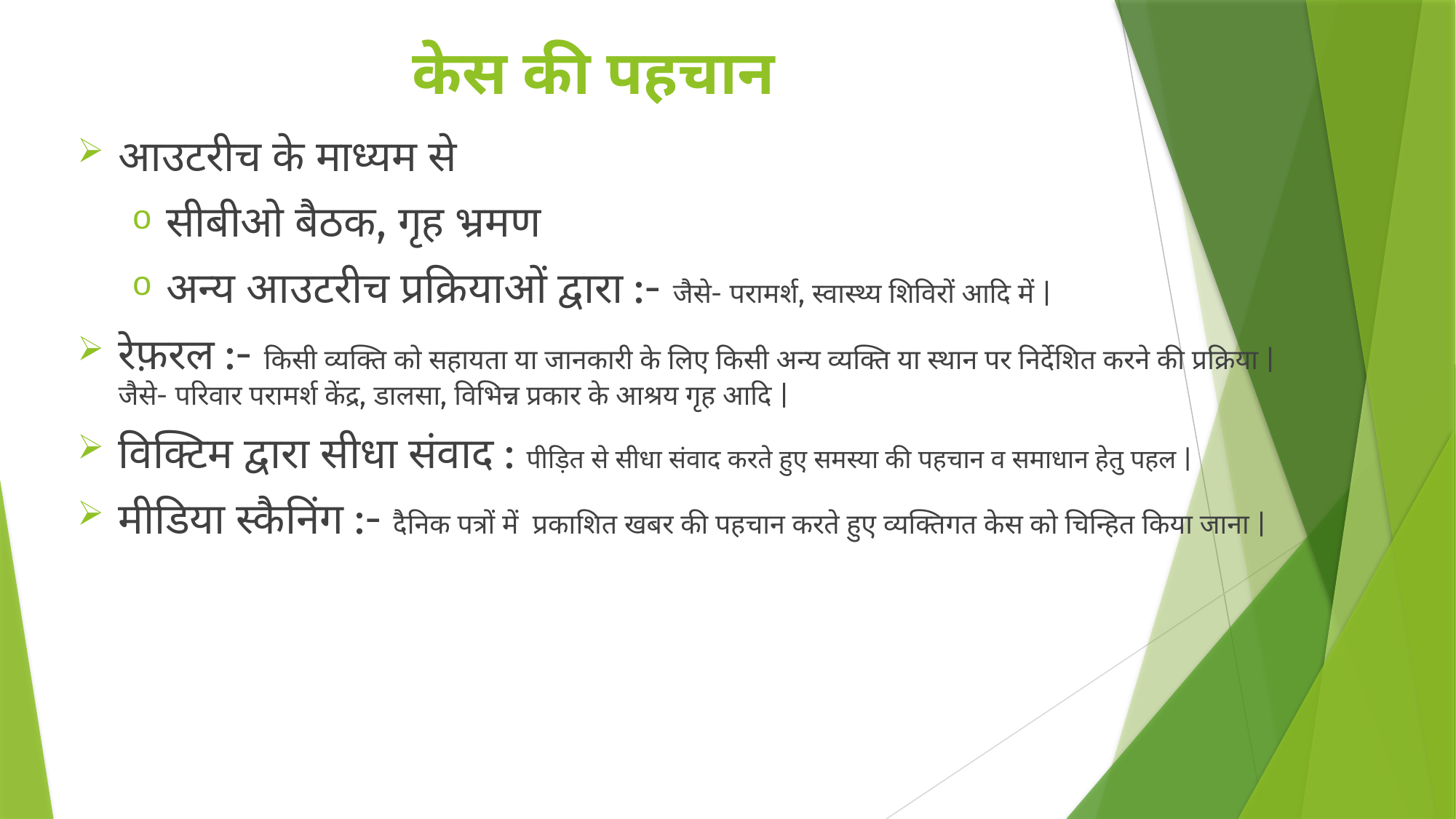

# केस की पहचान
आउटरीच के माध्यम से
सीबीओ बैठक, गृह भ्रमण
अन्य आउटरीच प्रक्रियाओं द्वारा :- जैसे- परामर्श, स्वास्थ्य शिविरों आदि में |
रेफ़रल :- किसी व्यक्ति को सहायता या जानकारी के लिए किसी अन्य व्यक्ति या स्थान पर निर्देशित करने की प्रक्रिया | जैसे- परिवार परामर्श केंद्र, डालसा, विभिन्न प्रकार के आश्रय गृह आदि |
विक्टिम द्वारा सीधा संवाद : पीड़ित से सीधा संवाद करते हुए समस्या की पहचान व समाधान हेतु पहल |
मीडिया स्कैनिंग :- दैनिक पत्रों में  प्रकाशित खबर की पहचान करते हुए व्यक्तिगत केस को चिन्हित किया जाना |